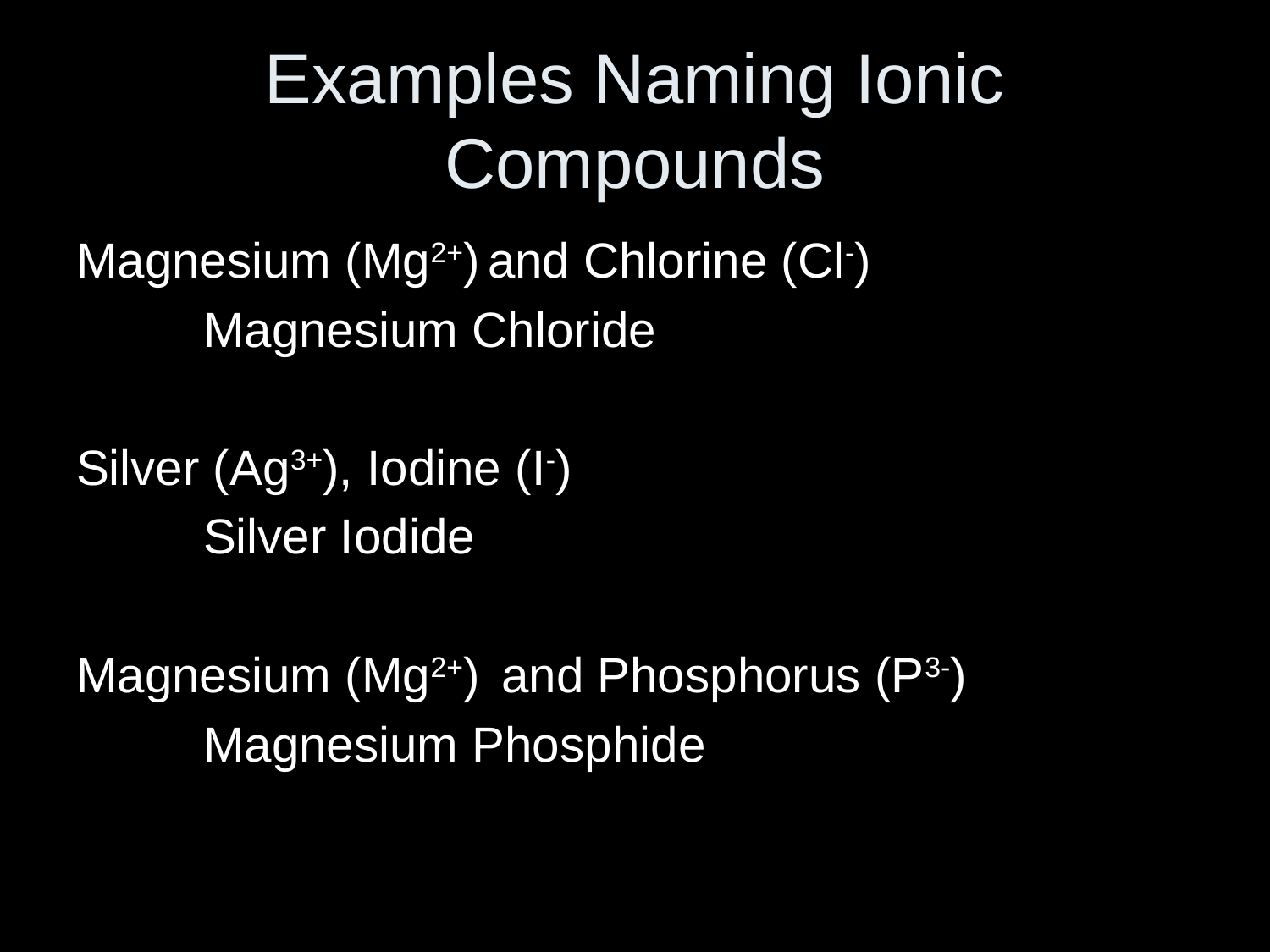

# Examples Naming Ionic Compounds
Magnesium (Mg2+) and Chlorine (Cl-)
	Magnesium Chloride

Silver (Ag3+), Iodine (I-)
	Silver Iodide

Magnesium (Mg2+)  and Phosphorus (P3-)
	Magnesium Phosphide